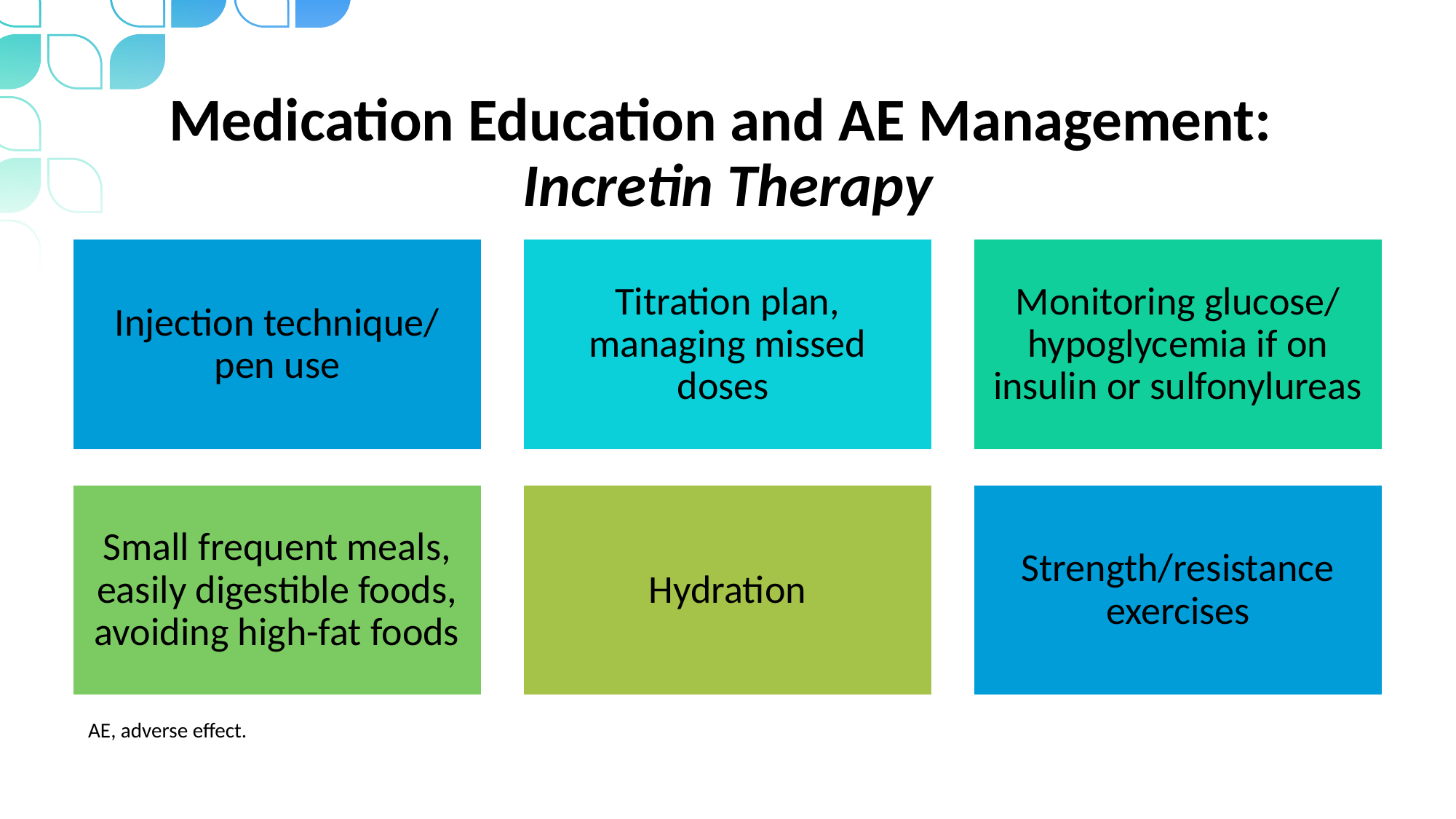

# Medication Education and AE Management: Incretin Therapy
Injection technique/ pen use
Titration plan, managing missed doses
Monitoring glucose/ hypoglycemia if on insulin or sulfonylureas
Small frequent meals, easily digestible foods, avoiding high-fat foods
Hydration
Strength/resistance exercises
AE, adverse effect.